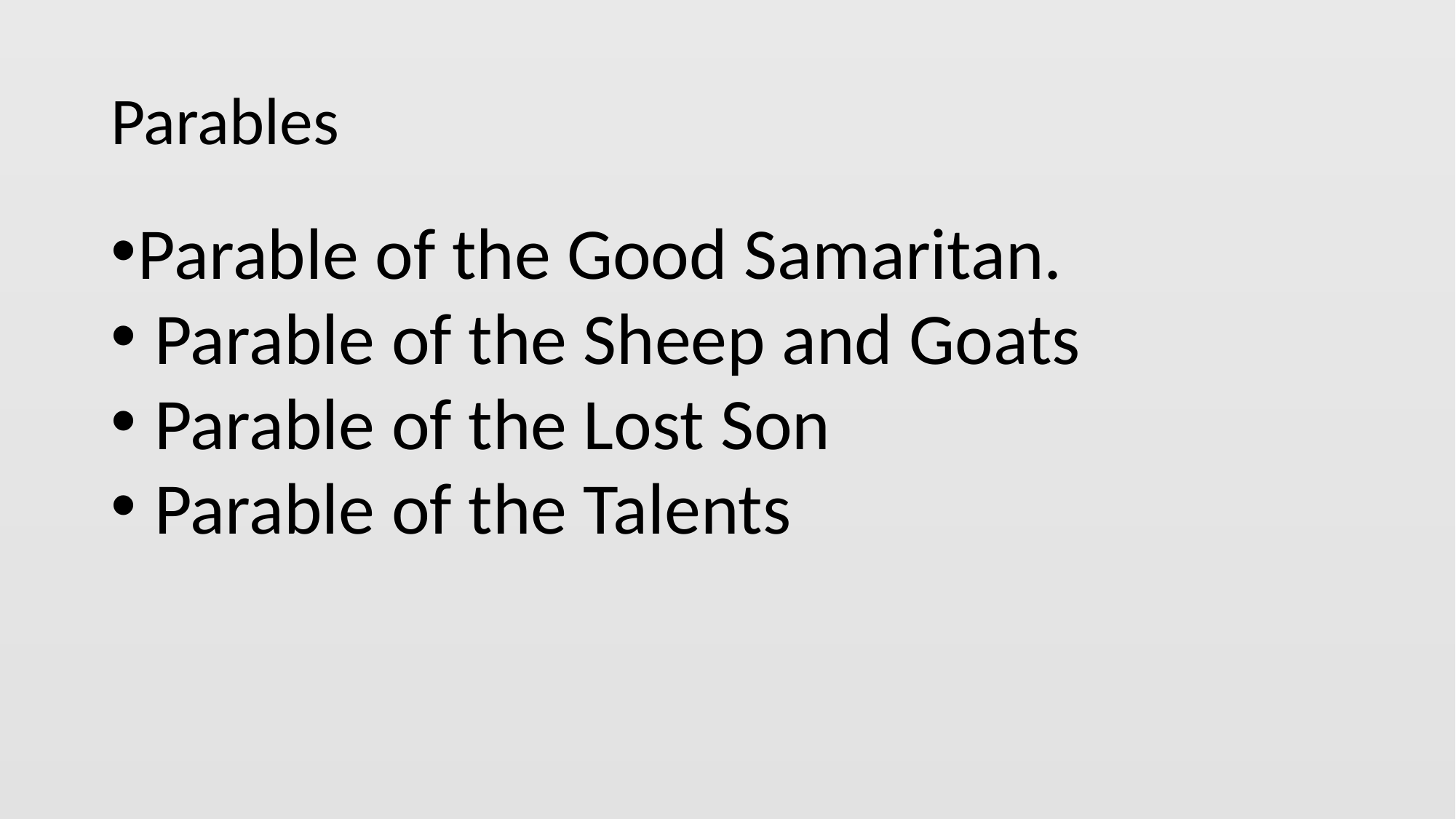

# Parables
Parable of the Good Samaritan.
 Parable of the Sheep and Goats
 Parable of the Lost Son
 Parable of the Talents